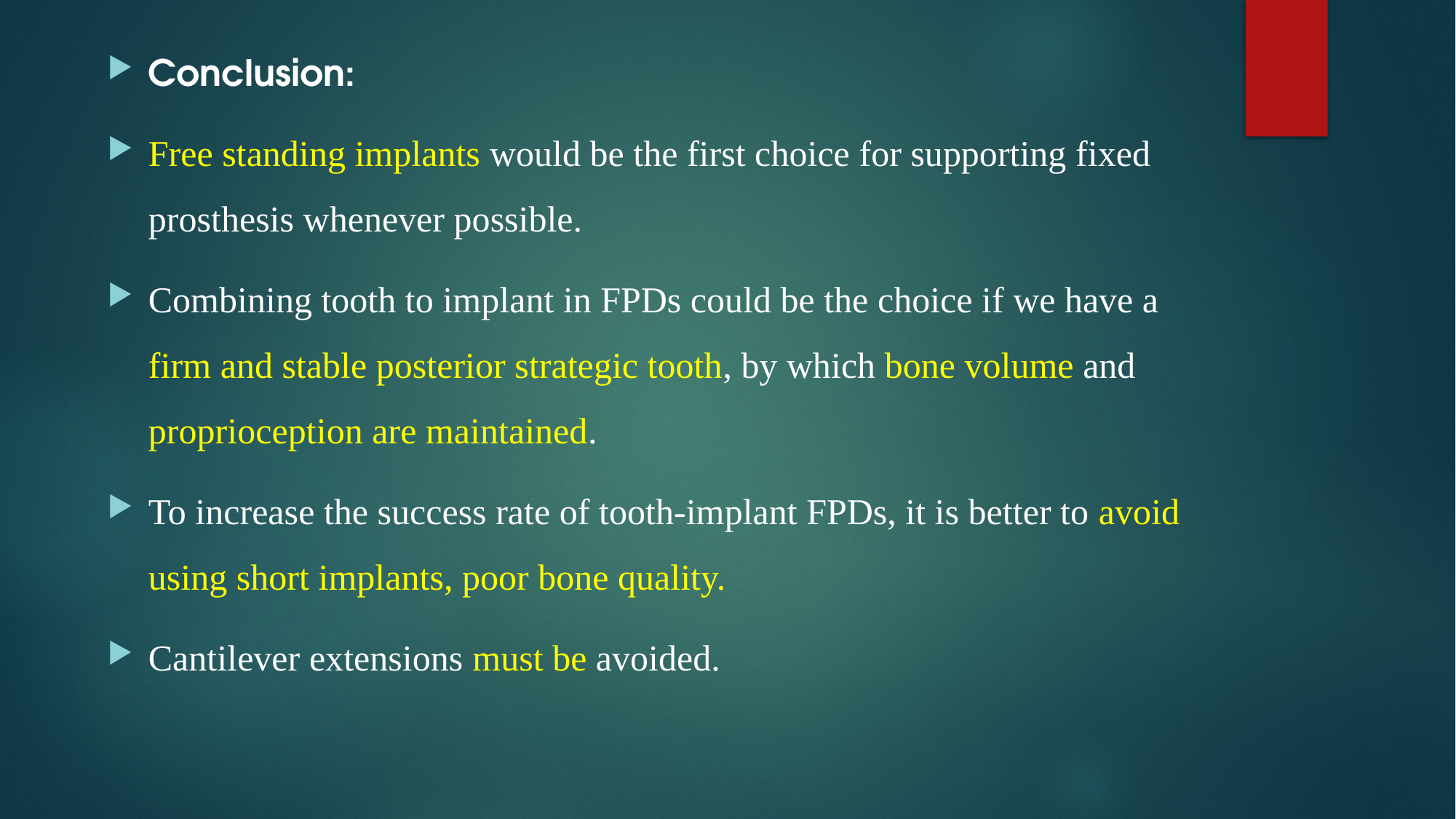

Conclusion:
Free standing implants would be the first choice for supporting fixed prosthesis whenever possible.
Combining tooth to implant in FPDs could be the choice if we have a firm and stable posterior strategic tooth, by which bone volume and proprioception are maintained.
To increase the success rate of tooth-implant FPDs, it is better to avoid using short implants, poor bone quality.
Cantilever extensions must be avoided.